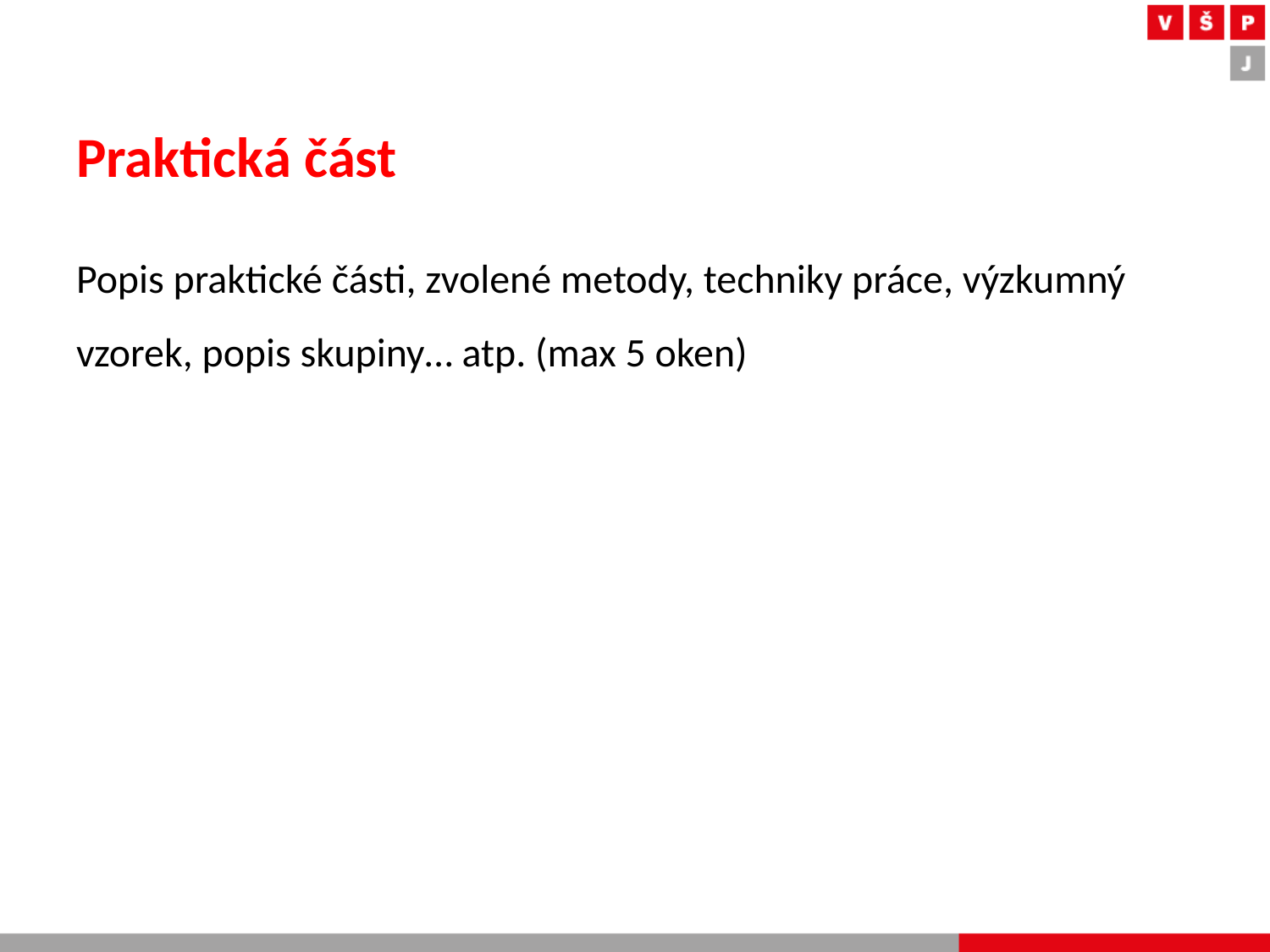

# Praktická část
Popis praktické části, zvolené metody, techniky práce, výzkumný vzorek, popis skupiny… atp. (max 5 oken)